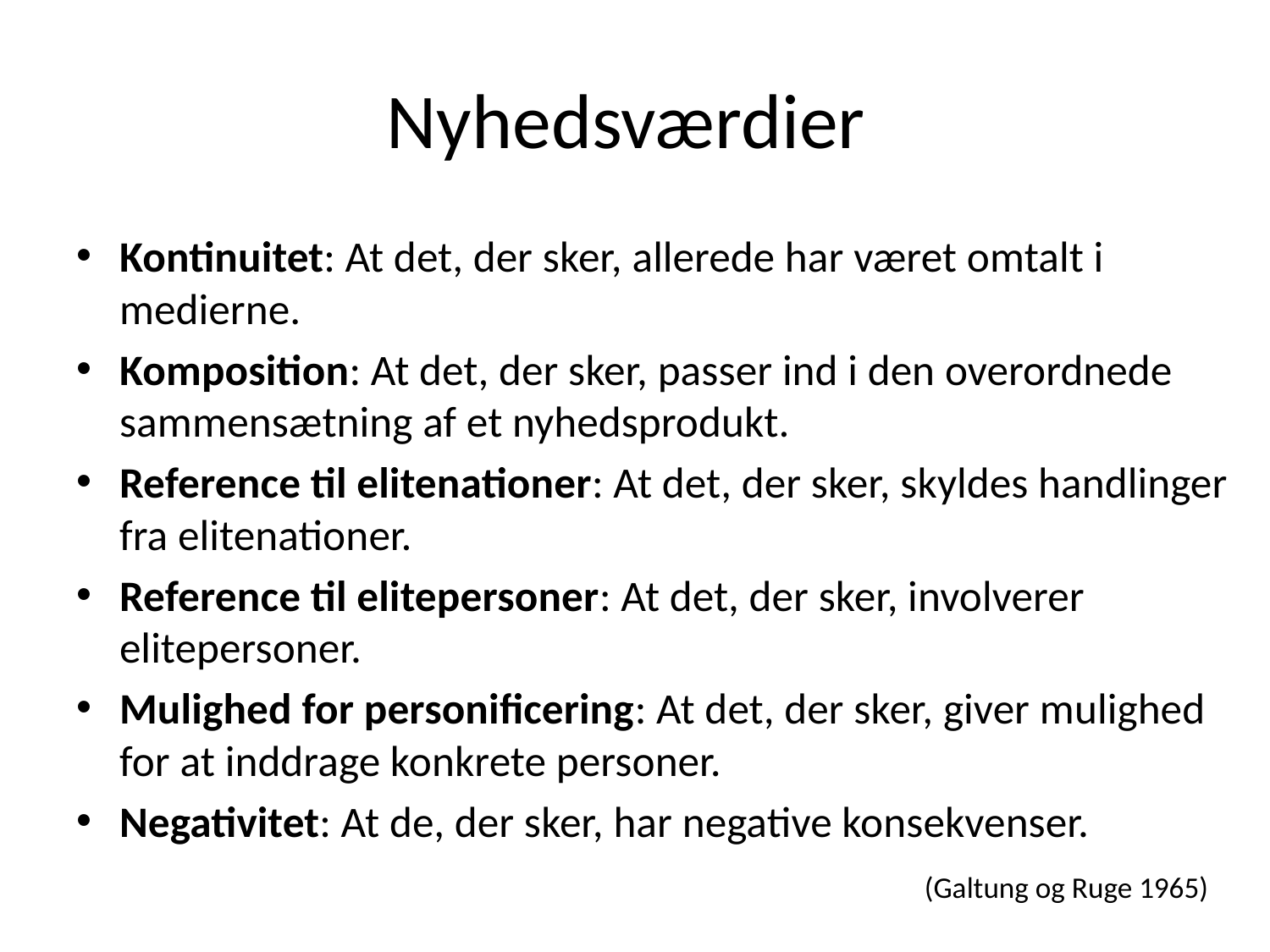

# Nyhedsværdier
Kontinuitet: At det, der sker, allerede har været omtalt i medierne.
Komposition: At det, der sker, passer ind i den overordnede sammensætning af et nyhedsprodukt.
Reference til elitenationer: At det, der sker, skyldes handlinger fra elitenationer.
Reference til elitepersoner: At det, der sker, involverer elitepersoner.
Mulighed for personificering: At det, der sker, giver mulighed for at inddrage konkrete personer.
Negativitet: At de, der sker, har negative konsekvenser.
									   	(Galtung og Ruge 1965)